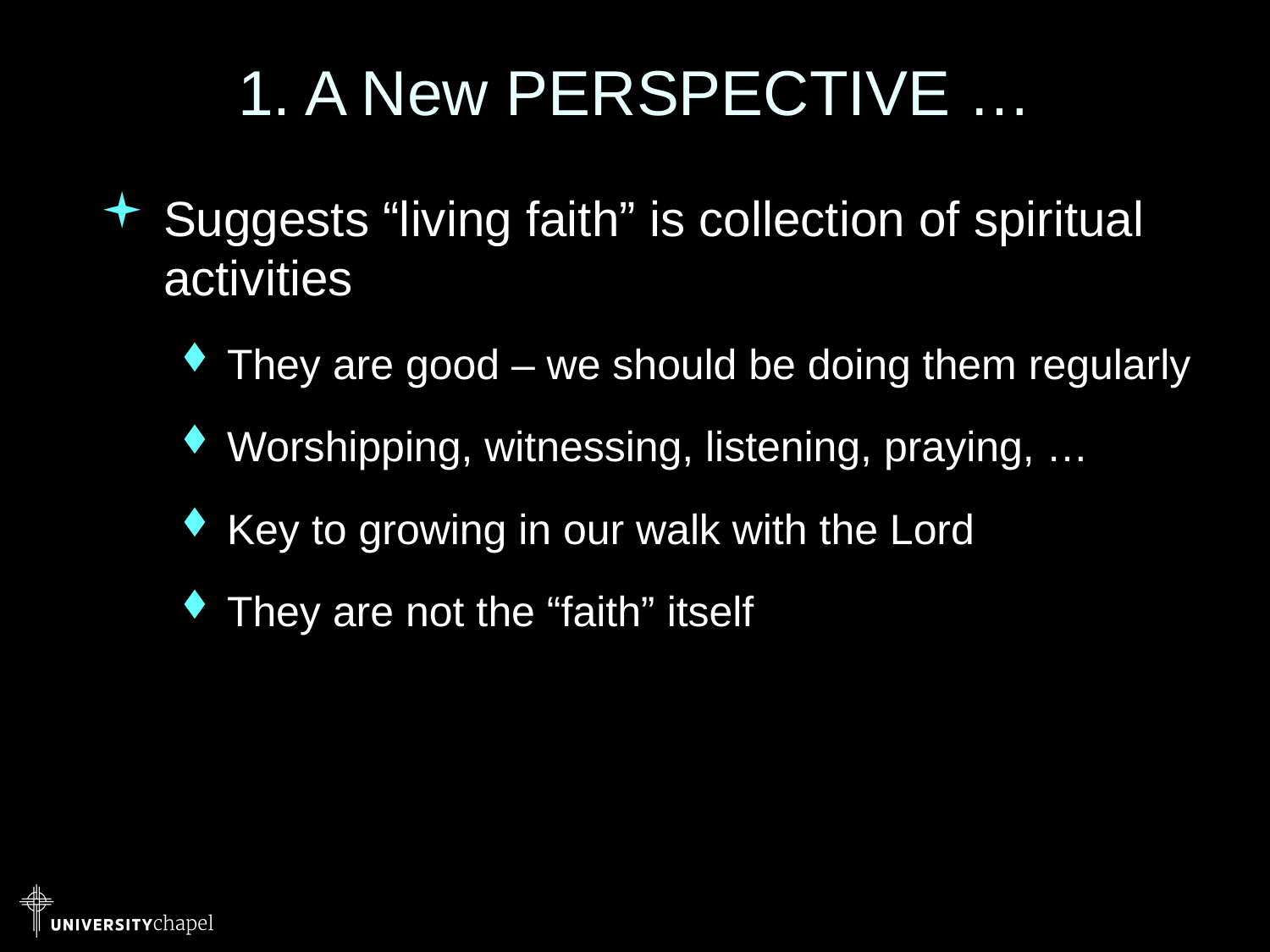

# 1. A New PERSPECTIVE …
Suggests “living faith” is collection of spiritual activities
They are good – we should be doing them regularly
Worshipping, witnessing, listening, praying, …
Key to growing in our walk with the Lord
They are not the “faith” itself